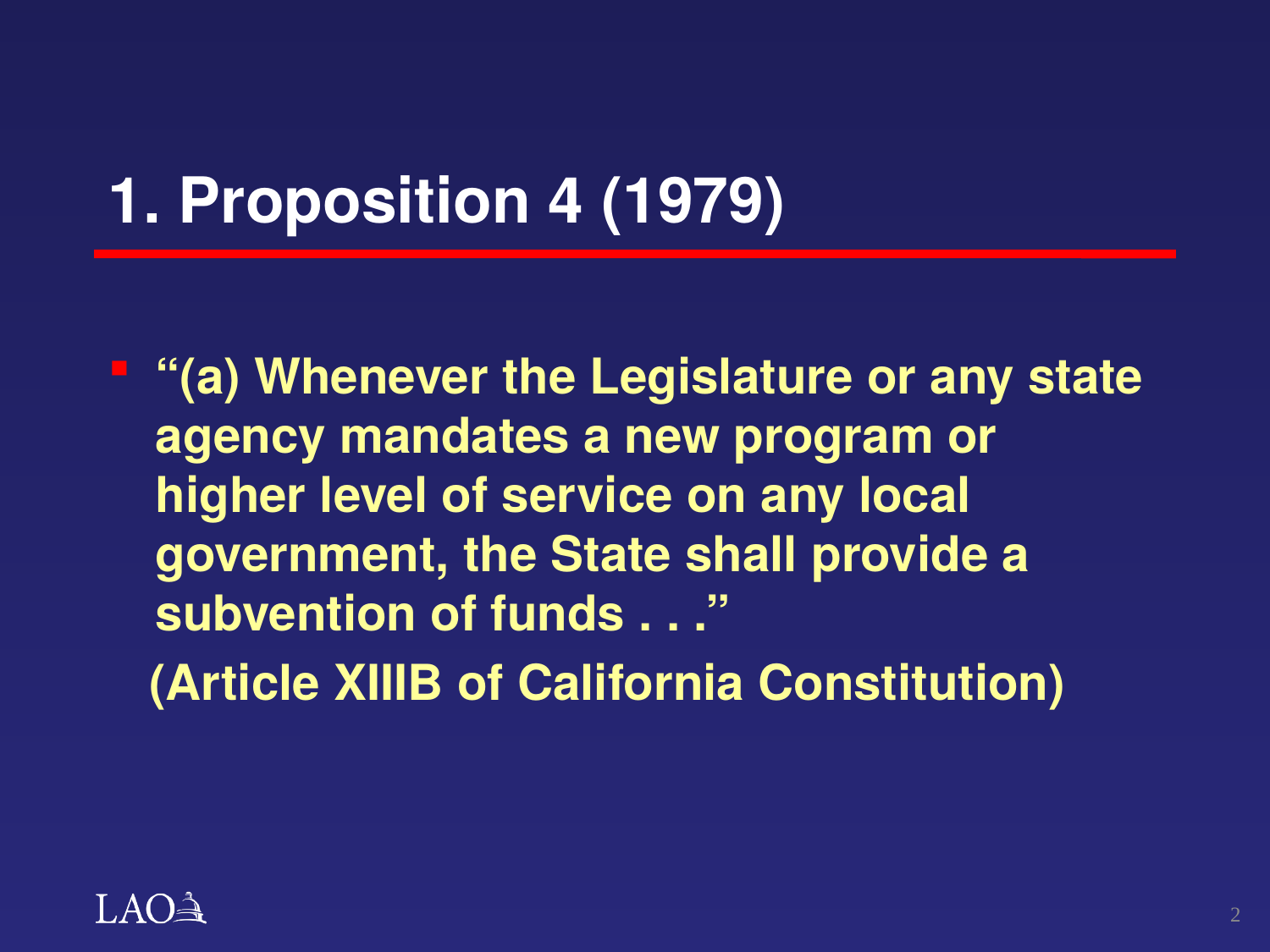

# 1. Proposition 4 (1979)
“(a) Whenever the Legislature or any state agency mandates a new program or higher level of service on any local government, the State shall provide a subvention of funds . . .”
   (Article XIIIB of California Constitution)

2